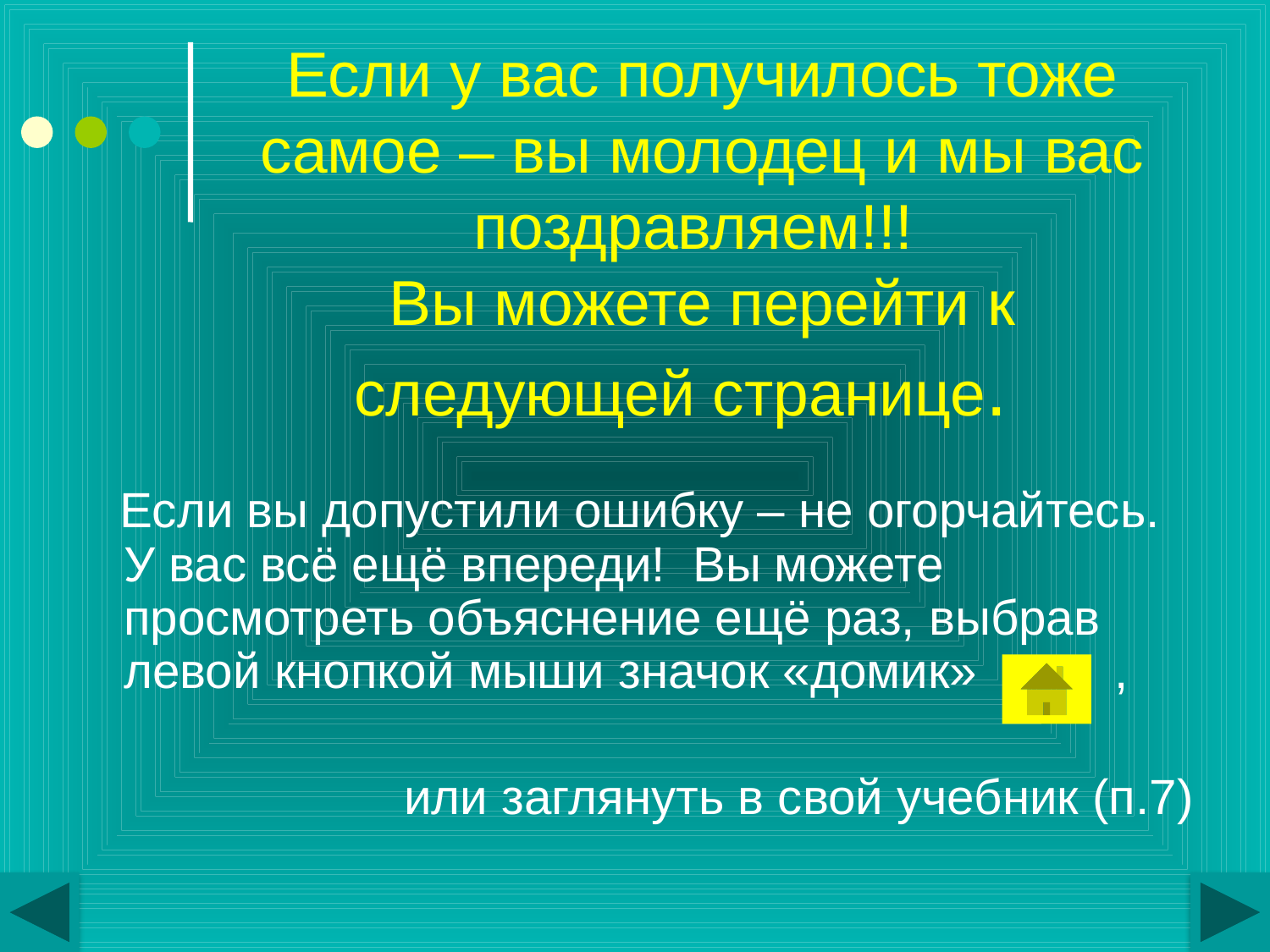

# Если у вас получилось тоже самое – вы молодец и мы вас поздравляем!!! Вы можете перейти к следующей странице.
   Если вы допустили ошибку – не огорчайтесь. У вас всё ещё впереди!  Вы можете просмотреть объяснение ещё раз, выбрав левой кнопкой мыши значок «домик»          ,

или заглянуть в свой учебник (п.7)